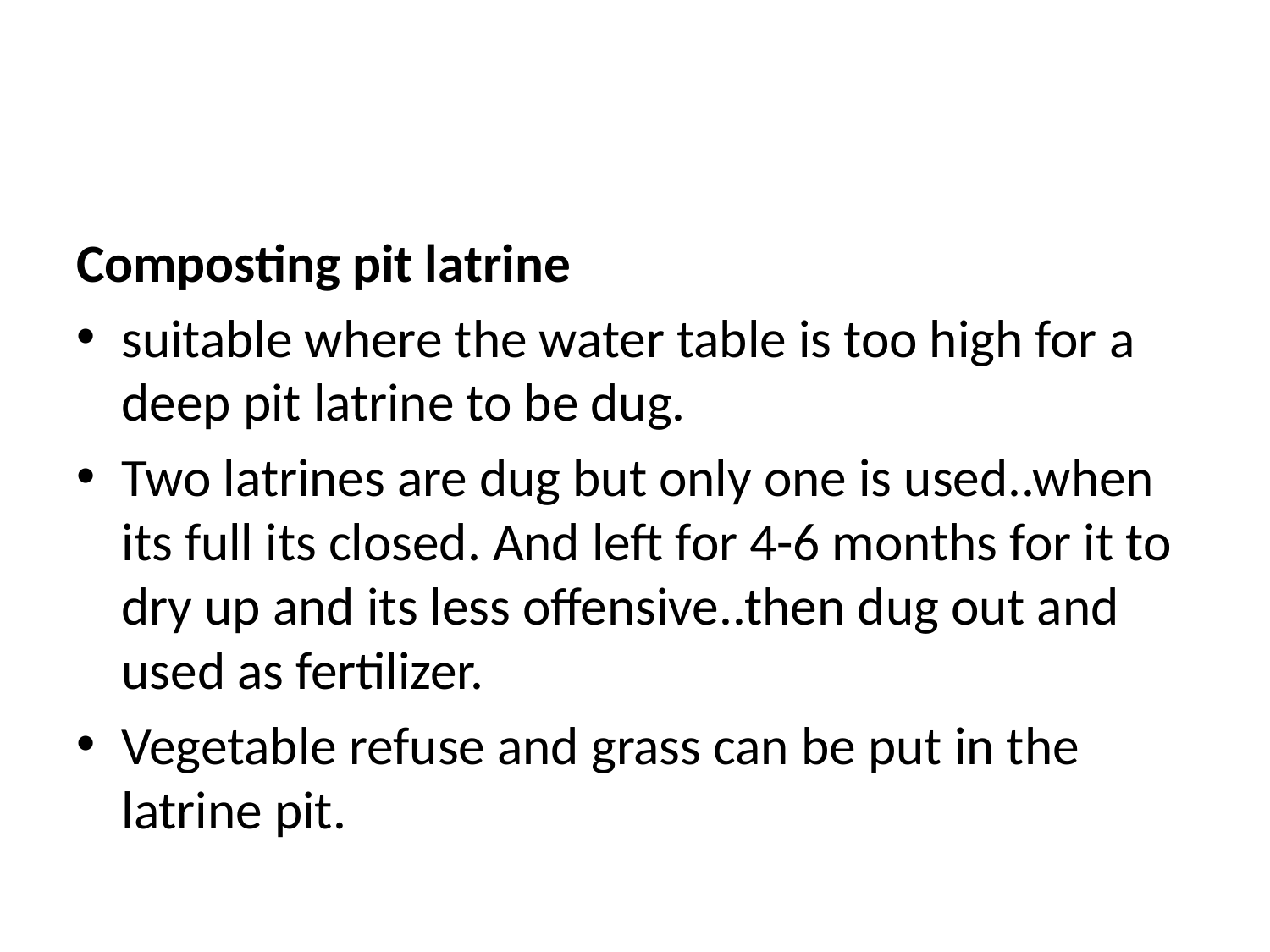

#
Composting pit latrine
suitable where the water table is too high for a deep pit latrine to be dug.
Two latrines are dug but only one is used..when its full its closed. And left for 4-6 months for it to dry up and its less offensive..then dug out and used as fertilizer.
Vegetable refuse and grass can be put in the latrine pit.